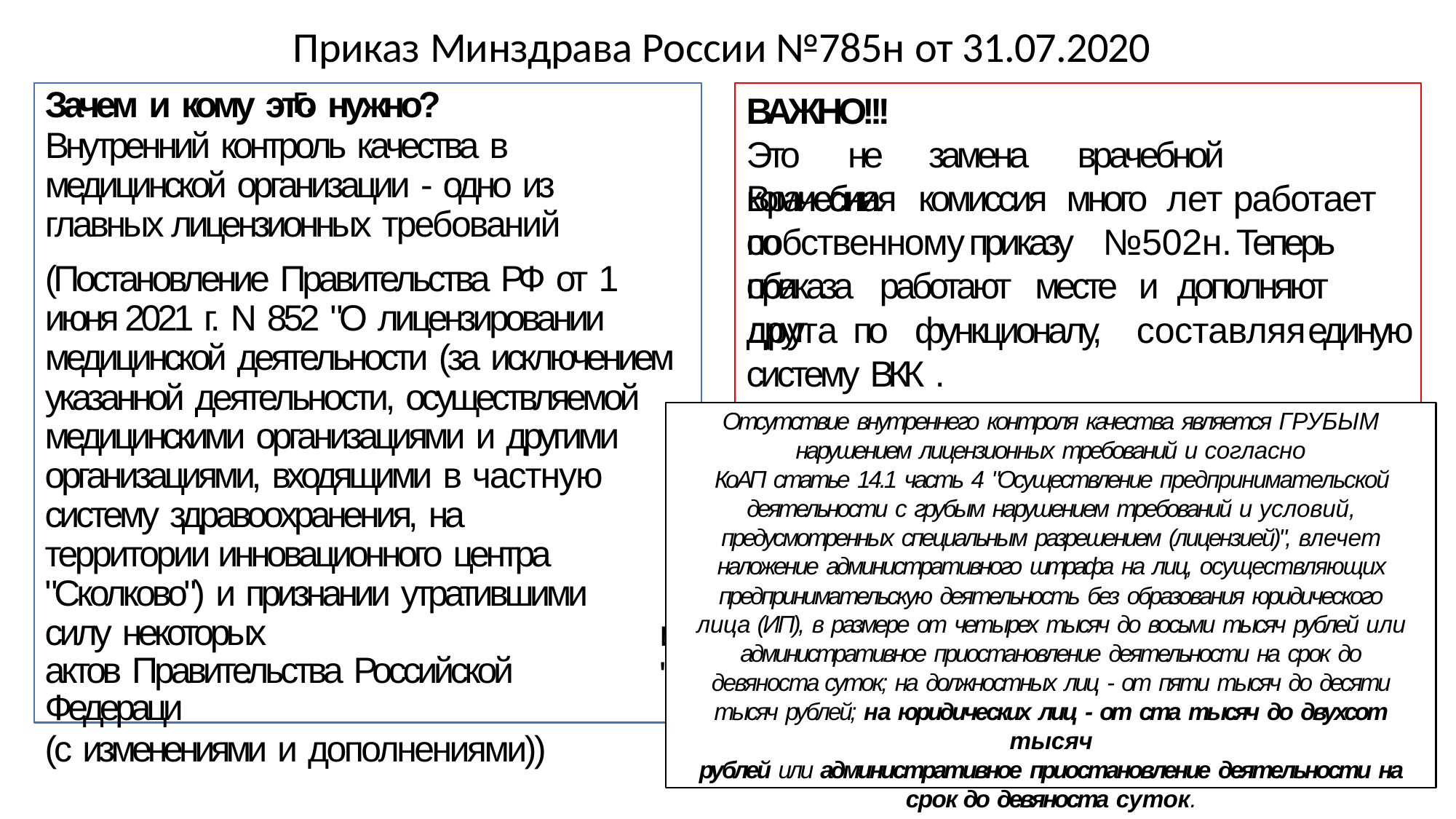

# Приказ Минздрава России №785н от 31.07.2020 г.
Зачем и кому это нужно?
Внутренний контроль качества в медицинской организации - одно из главных лицензионных требований
(Постановление Правительства РФ от 1 июня 2021 г. N 852 "О лицензировании медицинской деятельности (за исключением

ВАЖНО!!!
Это	не	замена	врачебной	комиссии.
Врачебная	комиссия	много	лет	работает	по
собственному	приказу	№502н.	Теперь	оба
приказа	работают	месте	и	дополняют	друг
друга	по	функционалу,	составляя	единую систему ВКК .
указанной деятельности, осуществляемой

Отсутствие внутреннего контроля качества является ГРУБЫМ
нарушением лицензионных требований и согласно
КоАП статье 14.1 часть 4 "Осуществление предпринимательской деятельности с грубым нарушением требований и условий, предусмотренных специальным разрешением (лицензией)", влечет наложение административного штрафа на лиц, осуществляющих предпринимательскую деятельность без образования юридического лица (ИП), в размере от четырех тысяч до восьми тысяч рублей или административное приостановление деятельности на срок до девяноста суток; на должностных лиц - от пяти тысяч до десяти тысяч рублей; на юридических лиц - от ста тысяч до двухсот тысяч
рублей или административное приостановление деятельности на срок до девяноста суток.
медицинскими организациями и другими организациями, входящими в частную систему здравоохранения, на территории инновационного центра "Сколково") и признании утратившими силу некоторых
актов Правительства Российской Федераци
(с изменениями и дополнениями))
и"